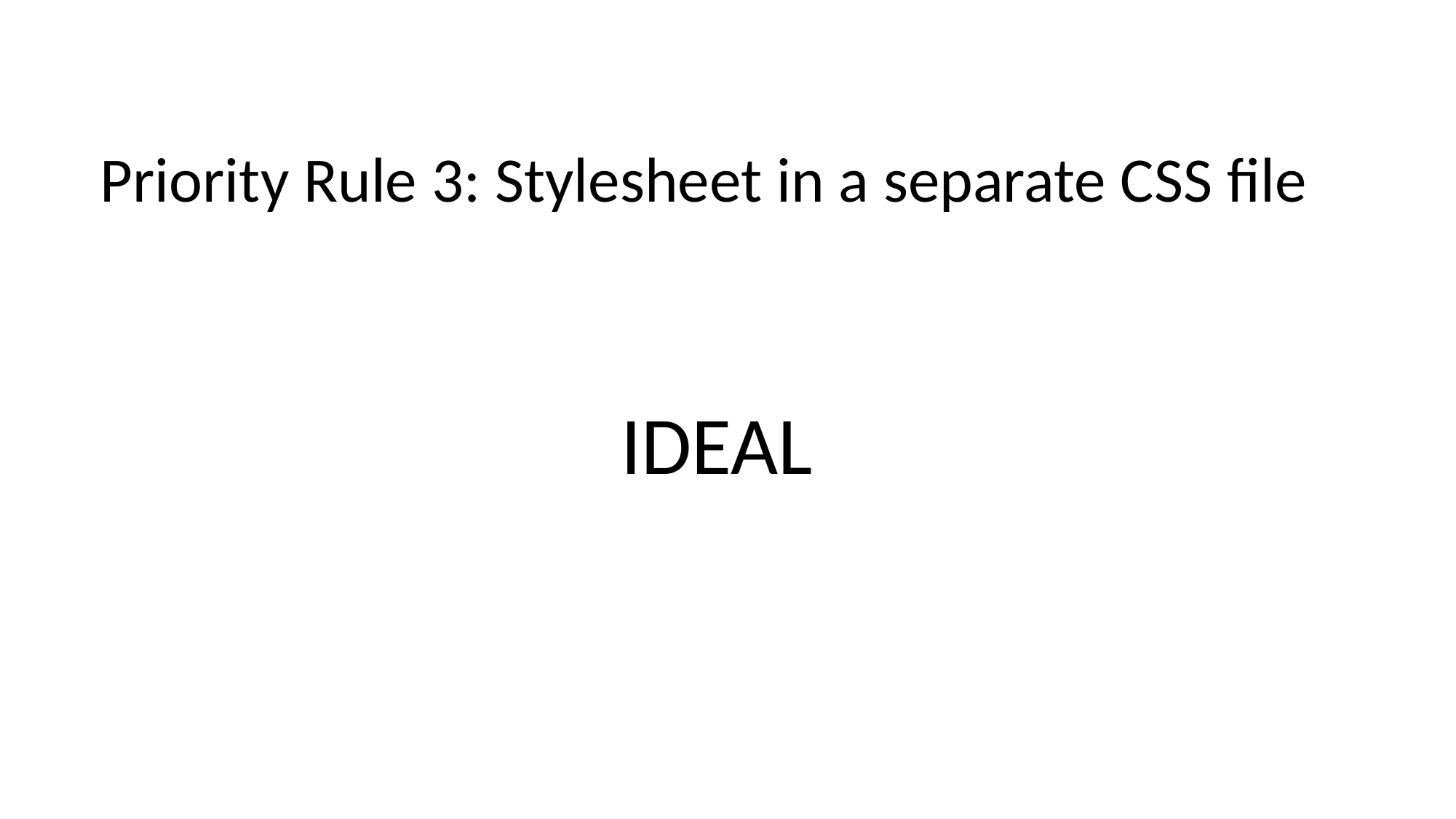

# Priority Rule 3: Stylesheet in a separate CSS file

IDEAL